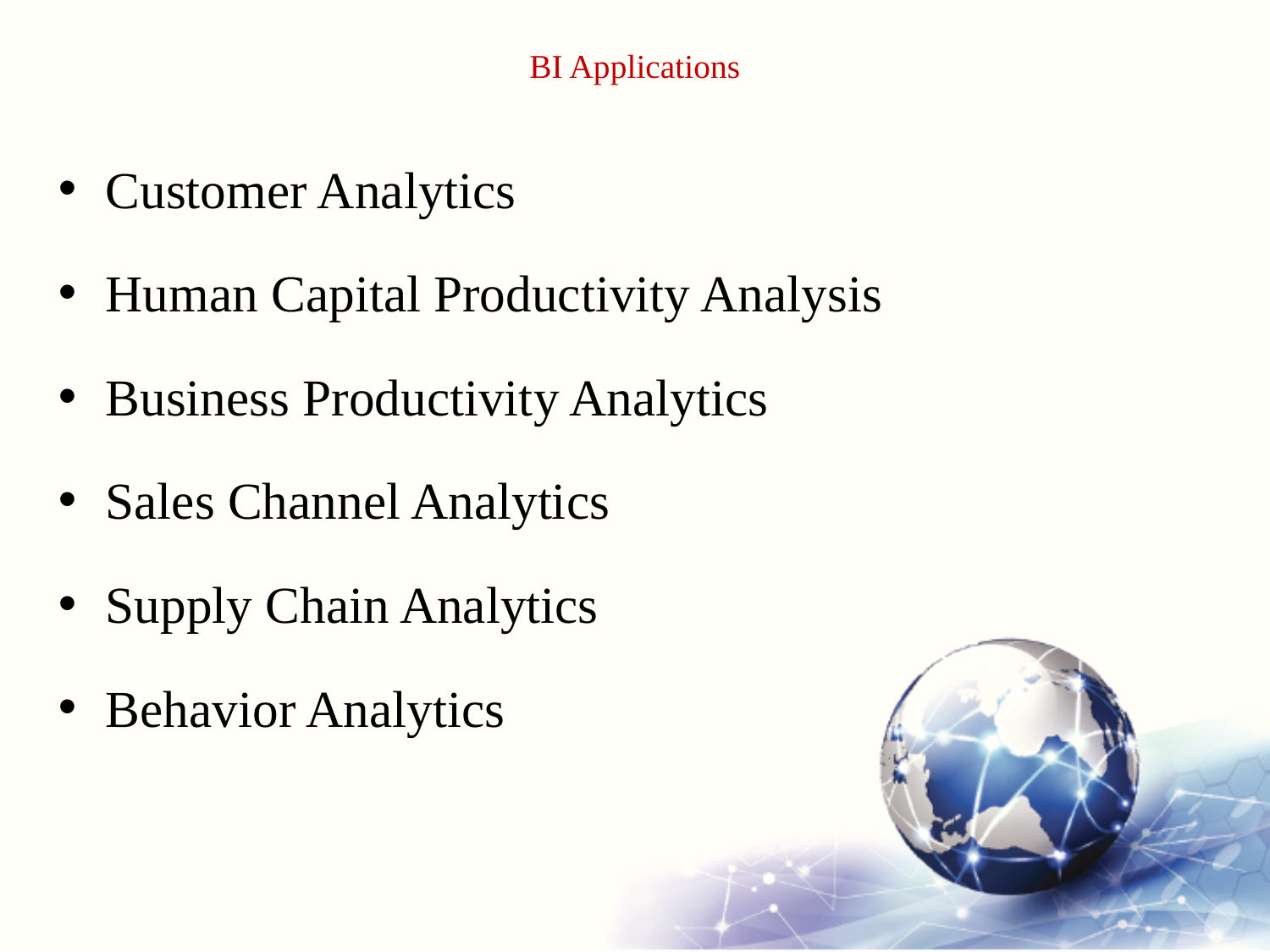

# BI Applications
Customer Analytics
Human Capital Productivity Analysis
Business Productivity Analytics
Sales Channel Analytics
Supply Chain Analytics
Behavior Analytics